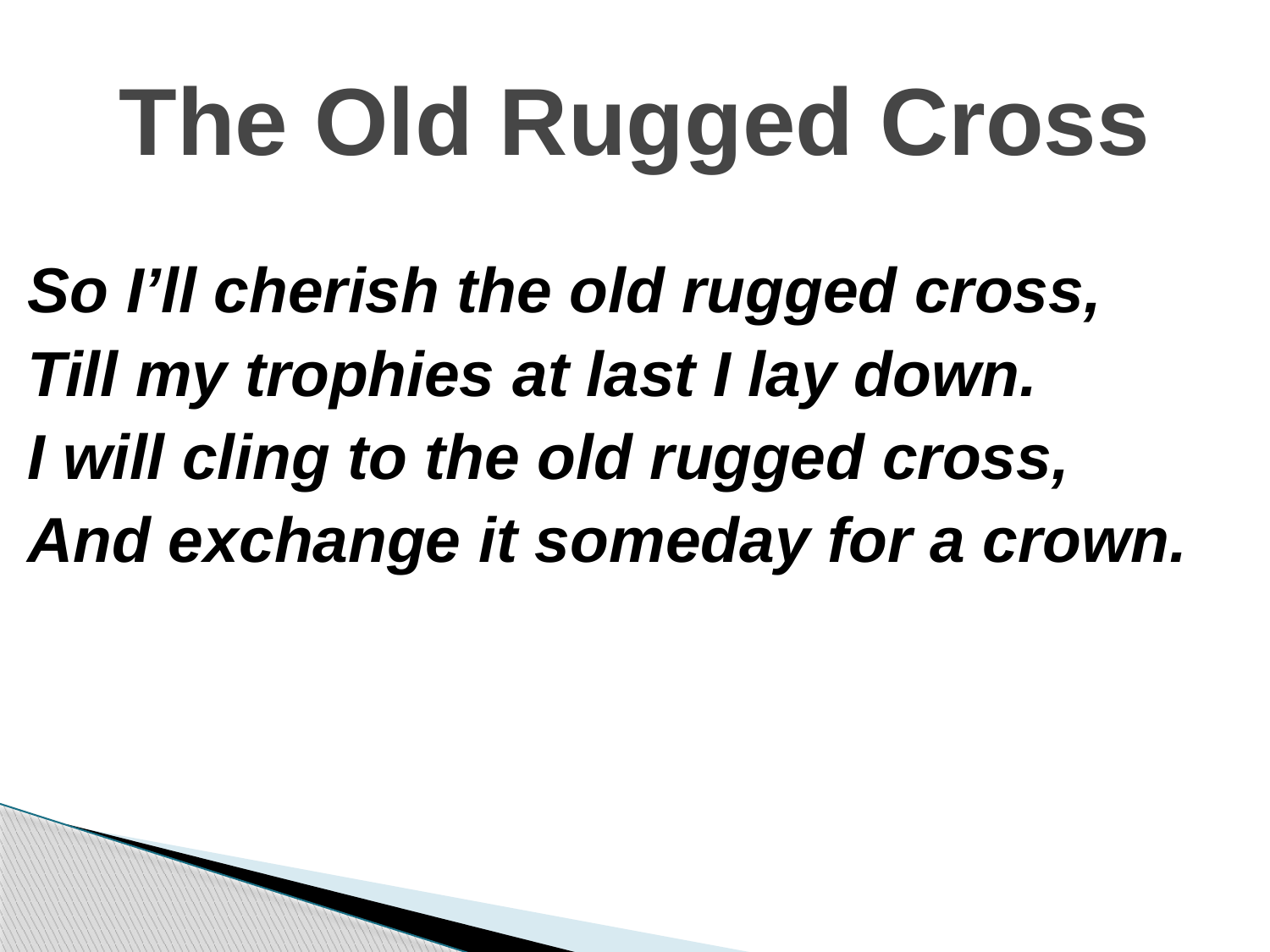

# The Old Rugged Cross
So I’ll cherish the old rugged cross,
Till my trophies at last I lay down.
I will cling to the old rugged cross,
And exchange it someday for a crown.